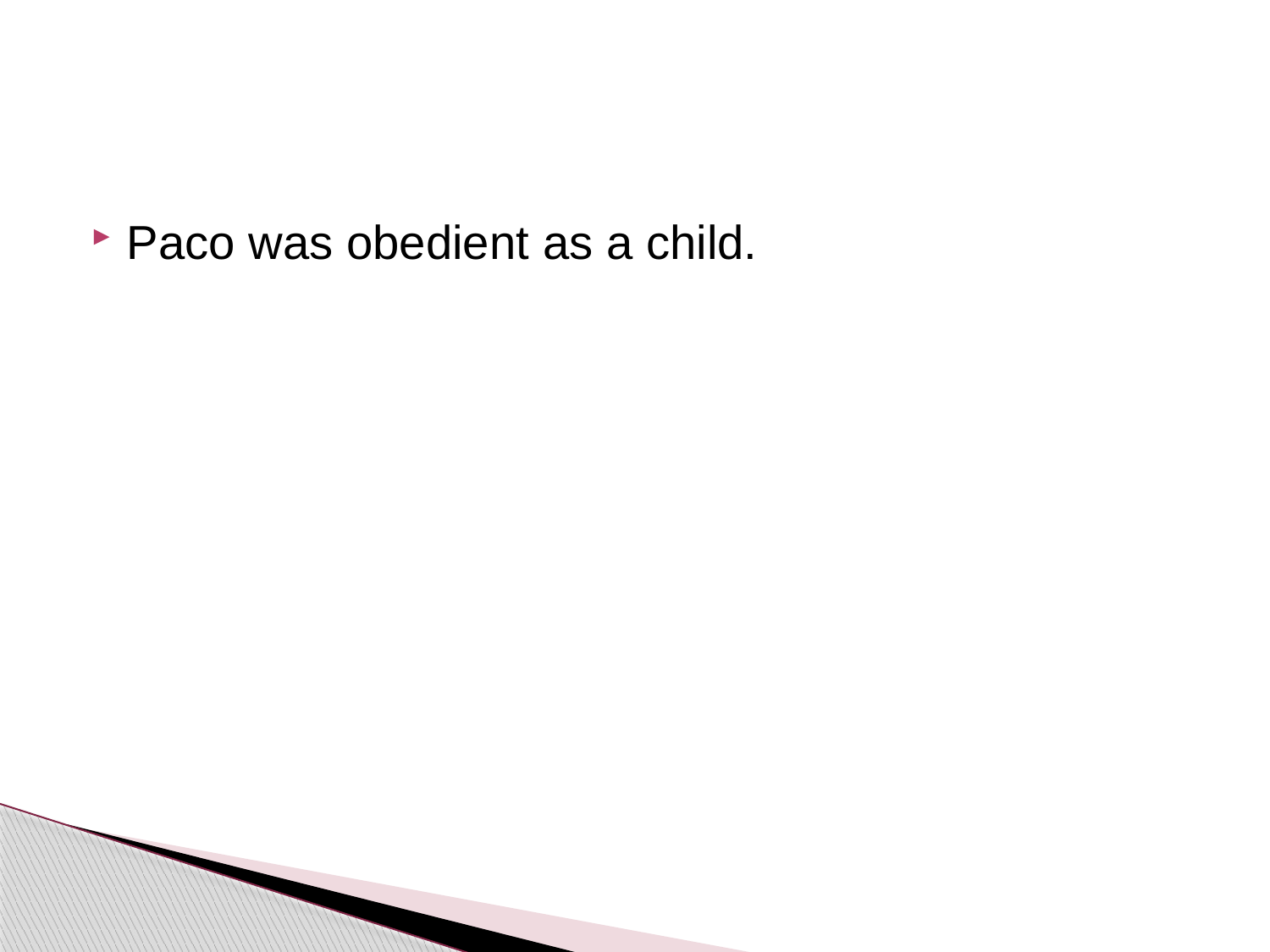

#
Paco was obedient as a child.